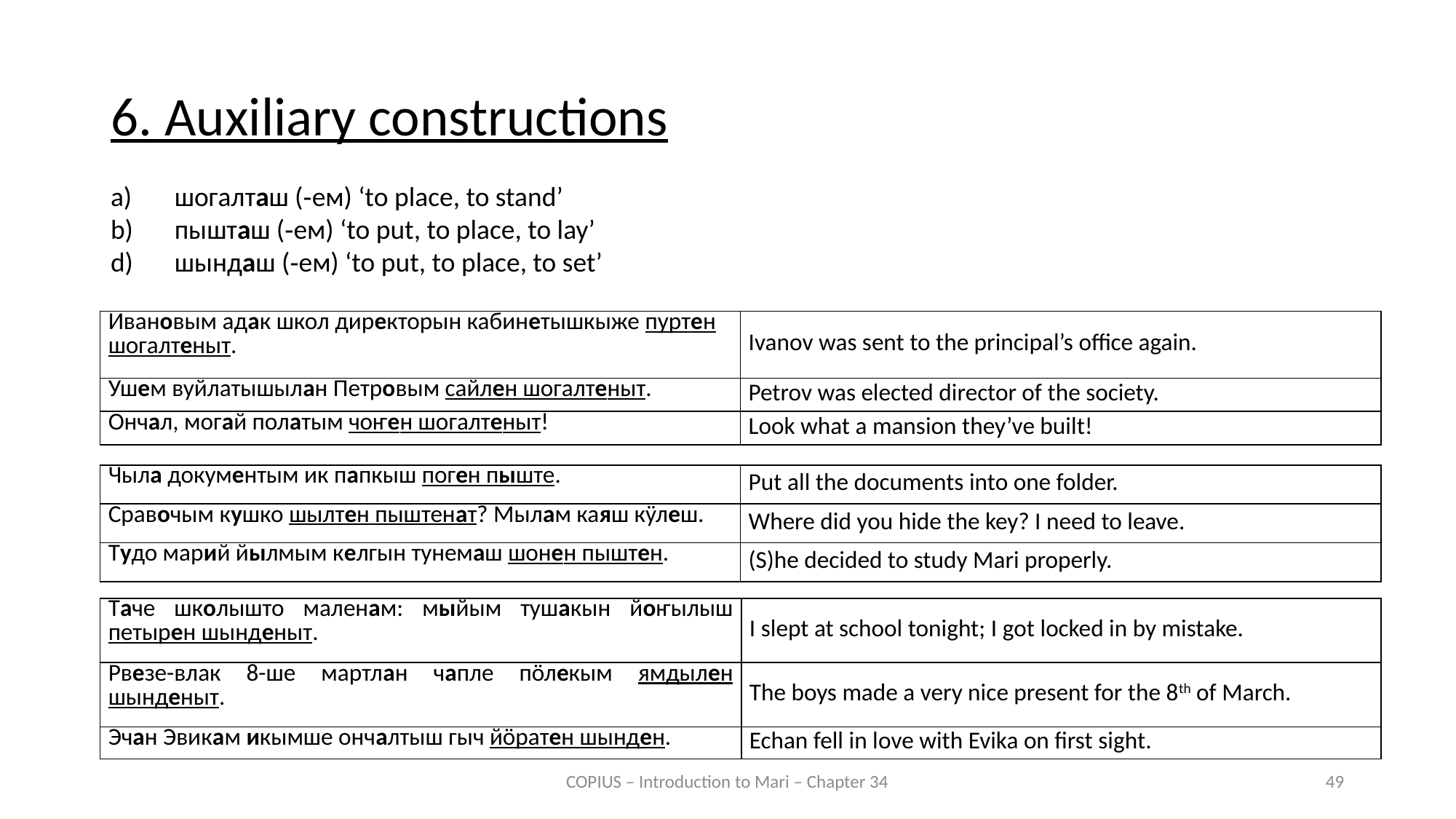

6. Auxiliary constructions
a)	шогалташ (‑ем) ‘to place, to stand’
b)	пышташ (‑ем) ‘to put, to place, to lay’
d)	шындаш (‑ем) ‘to put, to place, to set’
| Ивановым адак школ директорын кабинетышкыже пуртен шогалтеныт. | Ivanov was sent to the principal’s office again. |
| --- | --- |
| Ушем вуйлатышылан Петровым сайлен шогалтеныт. | Petrov was elected director of the society. |
| Ончал, могай полатым чоҥен шогалтеныт! | Look what a mansion they’ve built! |
| Чыла документым ик папкыш поген пыште. | Put all the documents into one folder. |
| --- | --- |
| Сравочым кушко шылтен пыштенат? Мылам каяш кӱлеш. | Where did you hide the key? I need to leave. |
| Тудо марий йылмым келгын тунемаш шонен пыштен. | (S)he decided to study Mari properly. |
| Таче школышто маленам: мыйым тушакын йоҥылыш петырен шынденыт. | I slept at school tonight; I got locked in by mistake. |
| --- | --- |
| Рвезе-влак 8-ше мартлан чапле пӧлекым ямдылен шынденыт. | The boys made a very nice present for the 8th of March. |
| Эчан Эвикам икымше ончалтыш гыч йӧратен шынден. | Echan fell in love with Evika on first sight. |
COPIUS – Introduction to Mari – Chapter 34
49